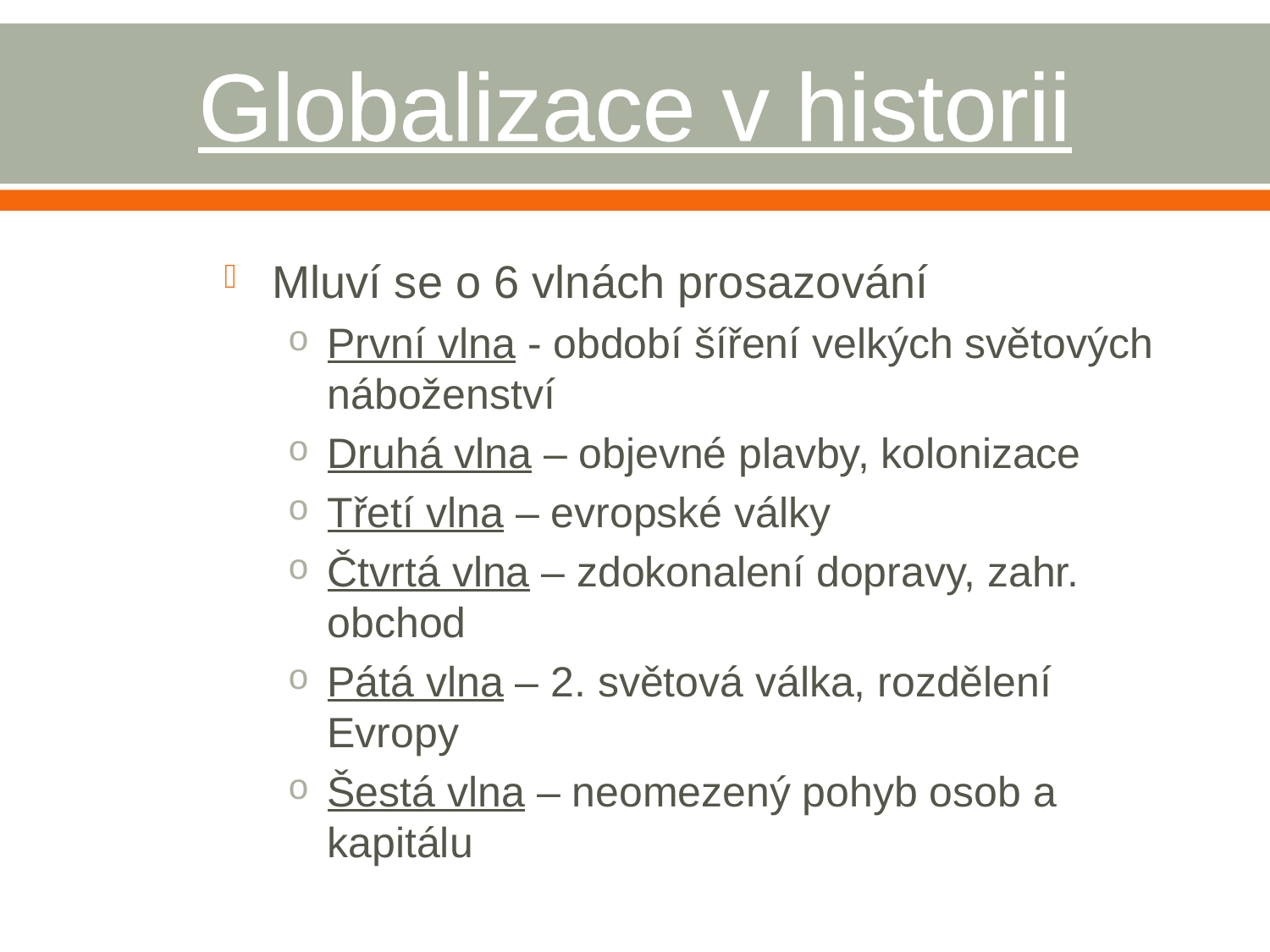

# Globalizace v historii
Mluví se o 6 vlnách prosazování
První vlna - období šíření velkých světových náboženství
Druhá vlna – objevné plavby, kolonizace
Třetí vlna – evropské války
Čtvrtá vlna – zdokonalení dopravy, zahr. obchod
Pátá vlna – 2. světová válka, rozdělení Evropy
Šestá vlna – neomezený pohyb osob a kapitálu